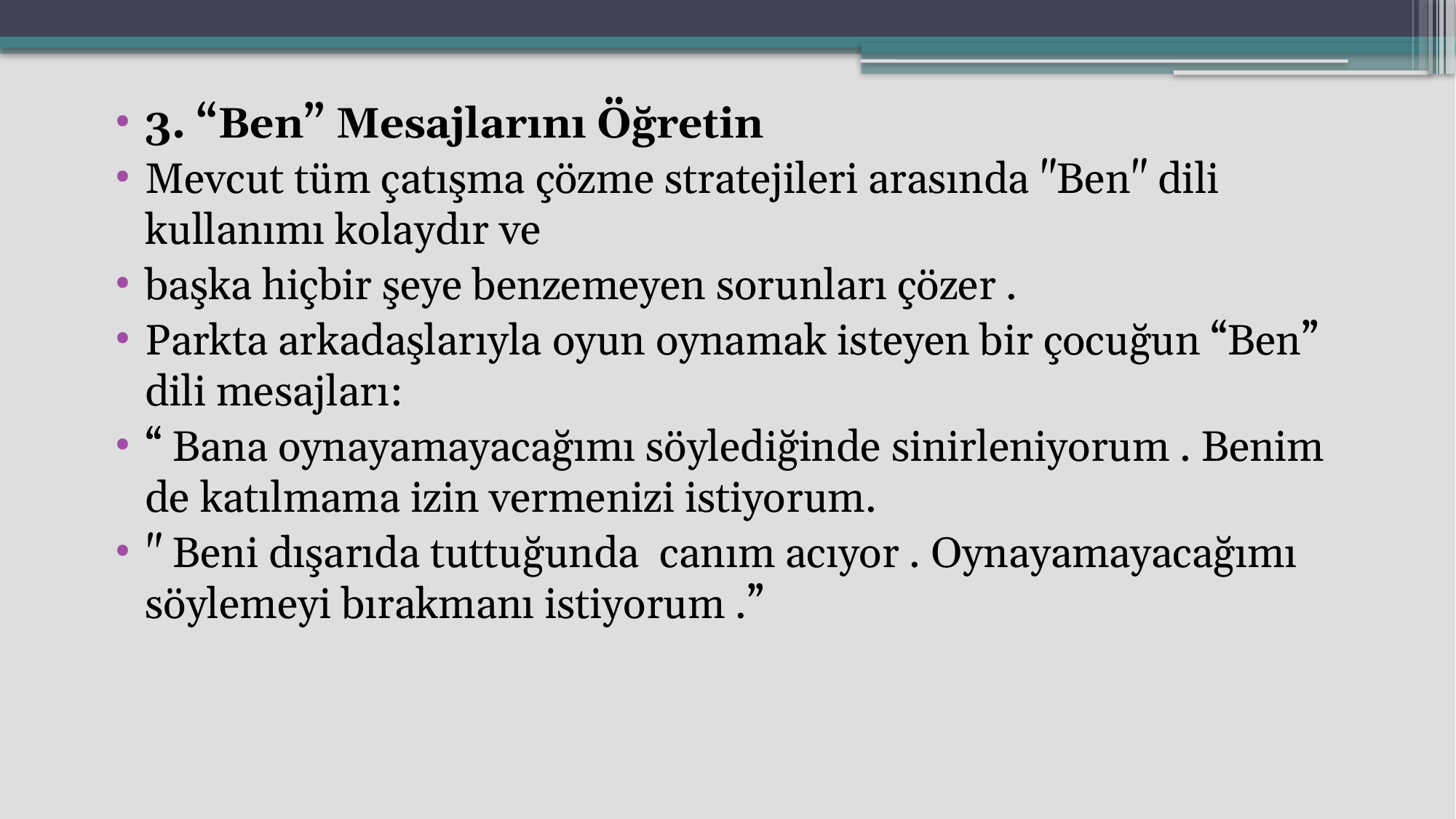

3. “Ben” Mesajlarını Öğretin
Mevcut tüm çatışma çözme stratejileri arasında "Ben" dili kullanımı kolaydır ve
başka hiçbir şeye benzemeyen sorunları çözer .
Parkta arkadaşlarıyla oyun oynamak isteyen bir çocuğun “Ben” dili mesajları:
“ Bana oynayamayacağımı söylediğinde sinirleniyorum . Benim de katılmama izin vermenizi istiyorum.
" Beni dışarıda tuttuğunda  canım acıyor . Oynayamayacağımı söylemeyi bırakmanı istiyorum .”